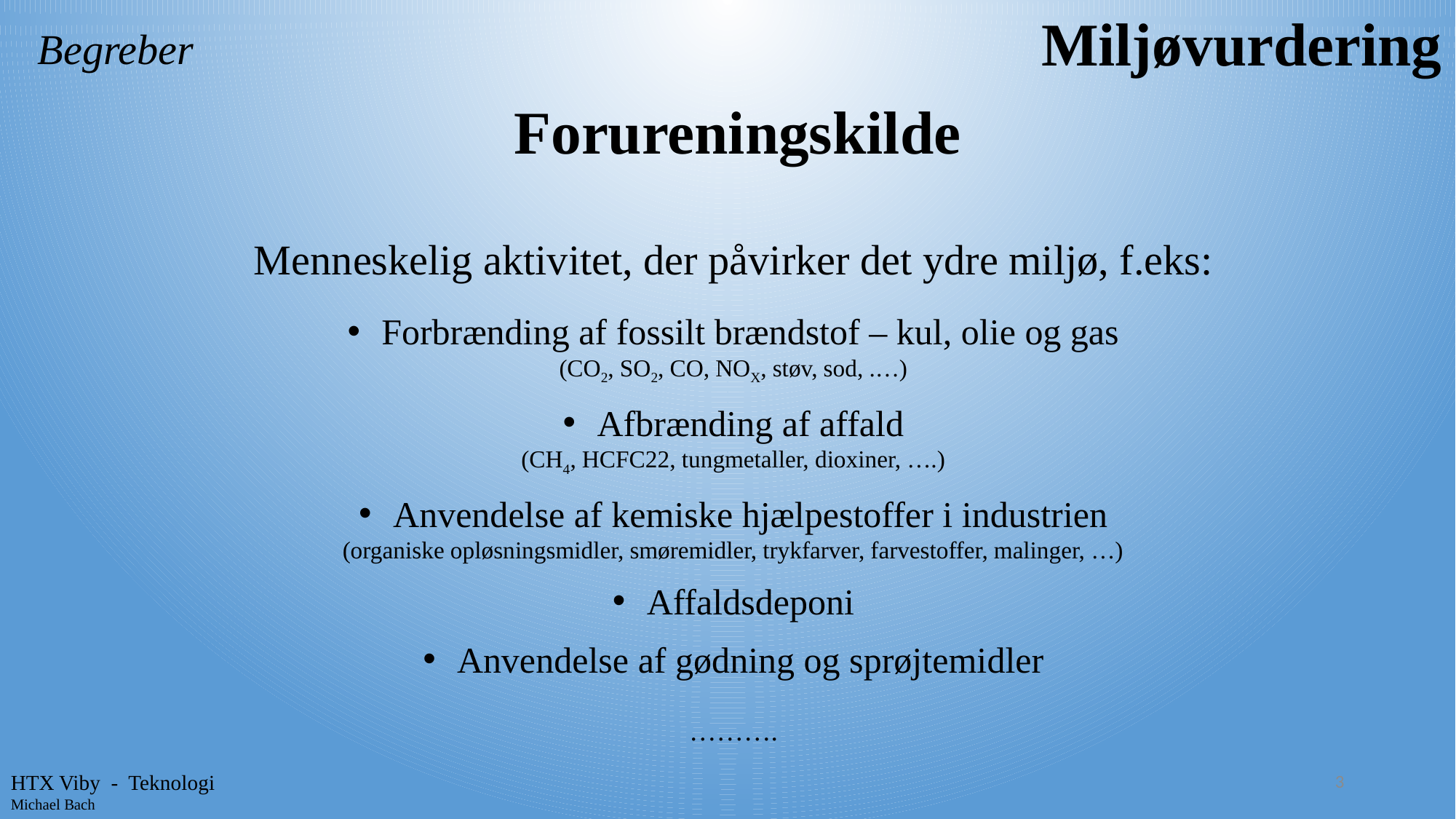

Miljøvurdering
Begreber
Forureningskilde
Menneskelig aktivitet, der påvirker det ydre miljø, f.eks:

Forbrænding af fossilt brændstof – kul, olie og gas
(CO2, SO2, CO, NOX, støv, sod, .…)

Afbrænding af affald
(CH4, HCFC22, tungmetaller, dioxiner, ….)

Anvendelse af kemiske hjælpestoffer i industrien
(organiske opløsningsmidler, smøremidler, trykfarver, farvestoffer, malinger, …)

Affaldsdeponi

Anvendelse af gødning og sprøjtemidler

……….
3
HTX Viby  -  Teknologi
Michael Bach